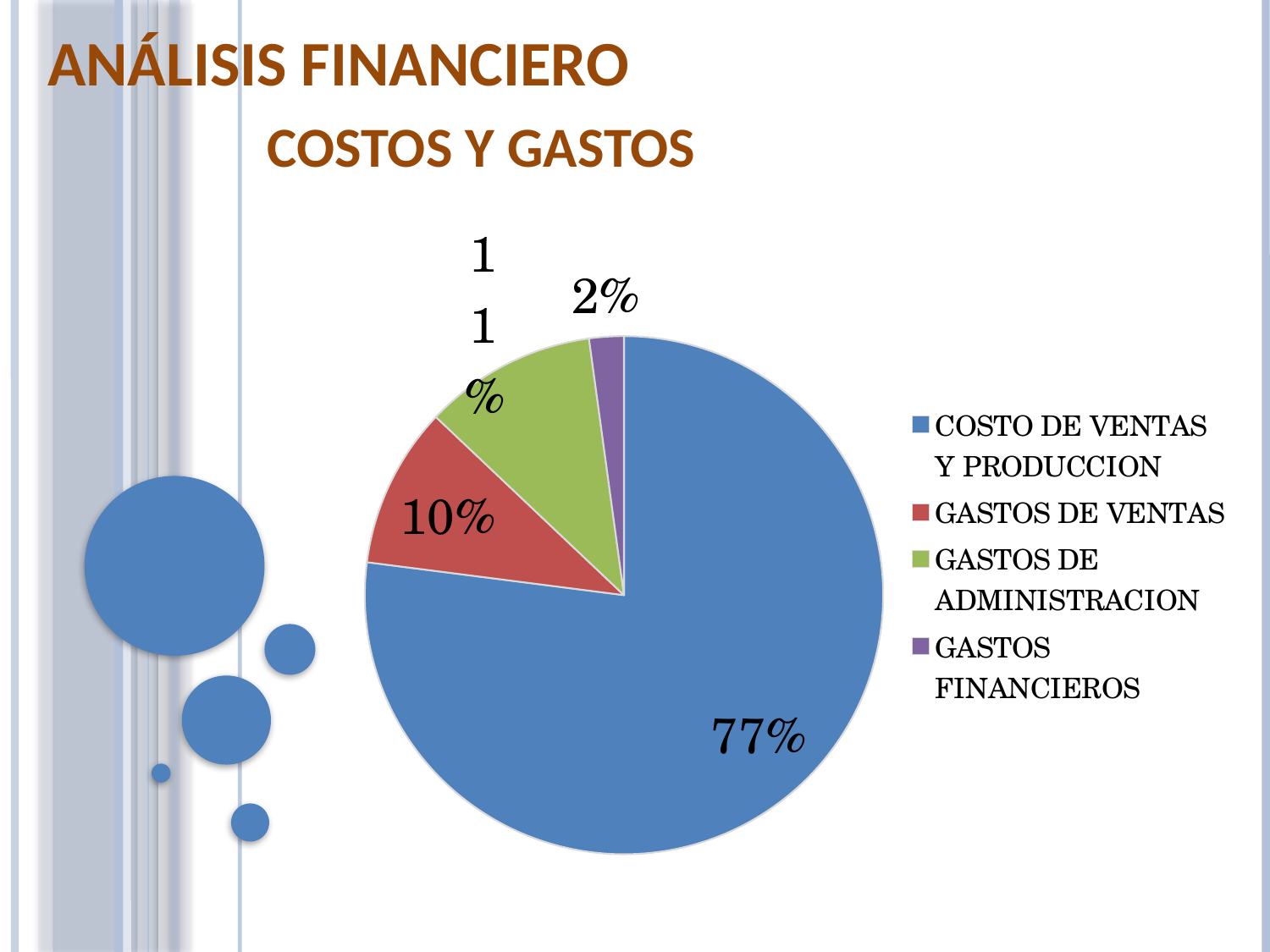

ANÁLISIS FINANCIERO
COSTOS Y GASTOS

### Chart

| Category |  |
|---|---|
| COSTO DE VENTAS Y PRODUCCION | 4892149.09 |
| GASTOS DE VENTAS | 637973.51 |
| GASTOS DE ADMINISTRACION | 683857.1300000001 |
| GASTOS FINANCIEROS | 137095.72999999998 |